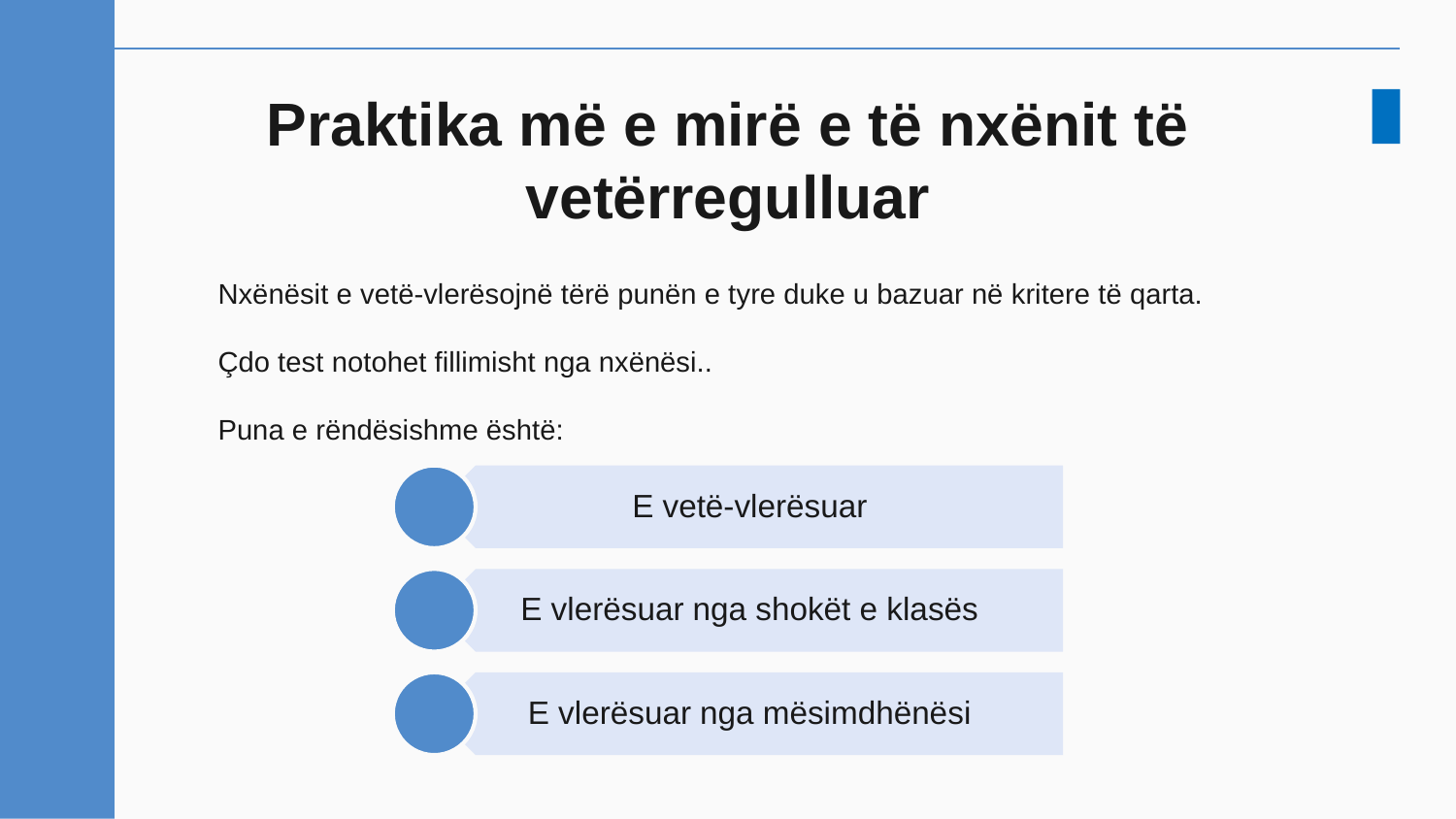

# Praktika më e mirë e të nxënit të vetërregulluar

Nxënësit e vetë-vlerësojnë tërë punën e tyre duke u bazuar në kritere të qarta.

Çdo test notohet fillimisht nga nxënësi..

Puna e rëndësishme është:

E vetë-vlerësuar
E vlerësuar nga shokët e klasës
E vlerësuar nga mësimdhënësi